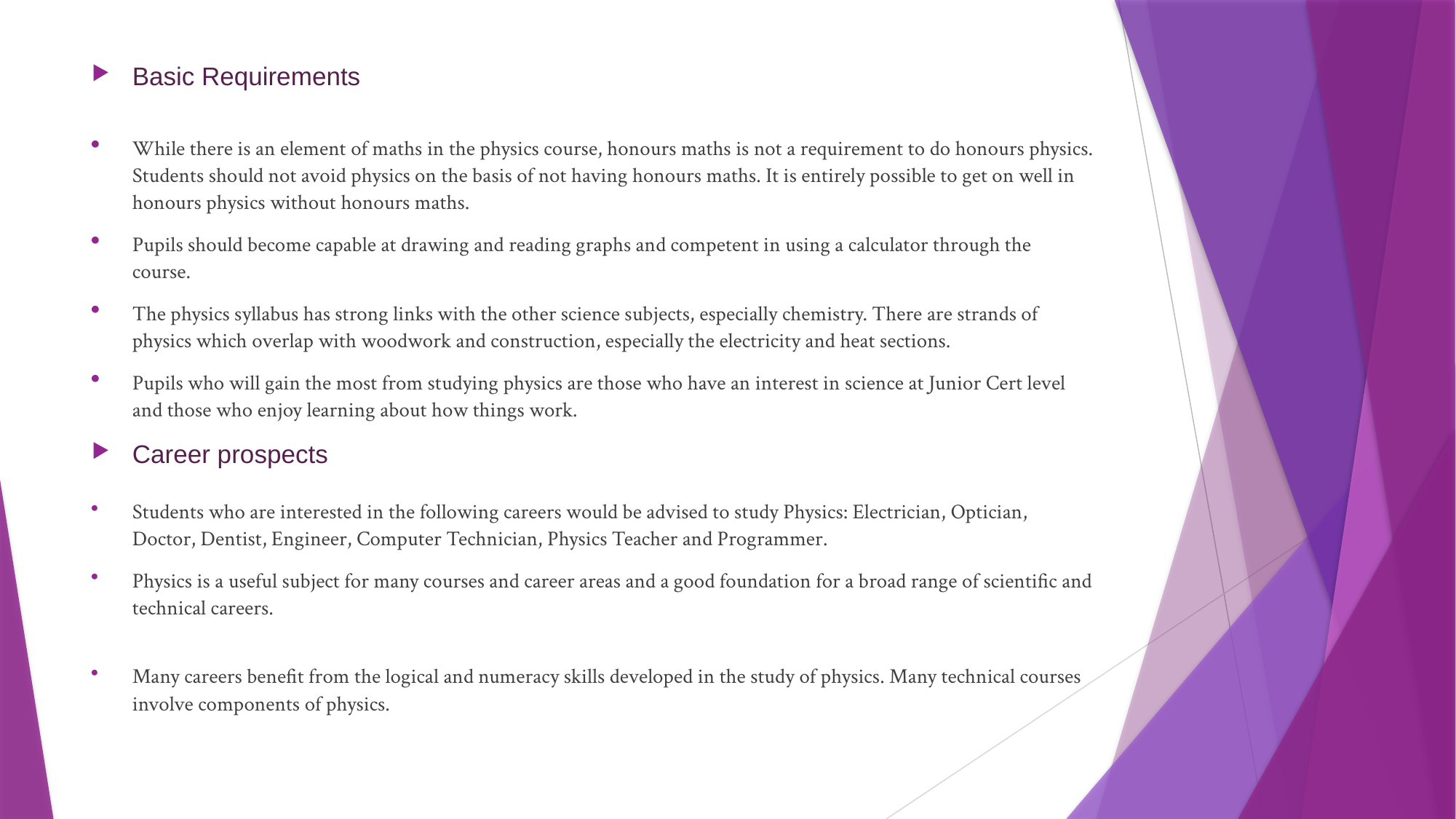

Basic Requirements
While there is an element of maths in the physics course, honours maths is not a requirement to do honours physics. Students should not avoid physics on the basis of not having honours maths. It is entirely possible to get on well in honours physics without honours maths.
Pupils should become capable at drawing and reading graphs and competent in using a calculator through the course.
The physics syllabus has strong links with the other science subjects, especially chemistry. There are strands of physics which overlap with woodwork and construction, especially the electricity and heat sections.
Pupils who will gain the most from studying physics are those who have an interest in science at Junior Cert level and those who enjoy learning about how things work.
Career prospects
Students who are interested in the following careers would be advised to study Physics: Electrician, Optician, Doctor, Dentist, Engineer, Computer Technician, Physics Teacher and Programmer.
Physics is a useful subject for many courses and career areas and a good foundation for a broad range of scientific and technical careers.
Many careers benefit from the logical and numeracy skills developed in the study of physics. Many technical courses involve components of physics.